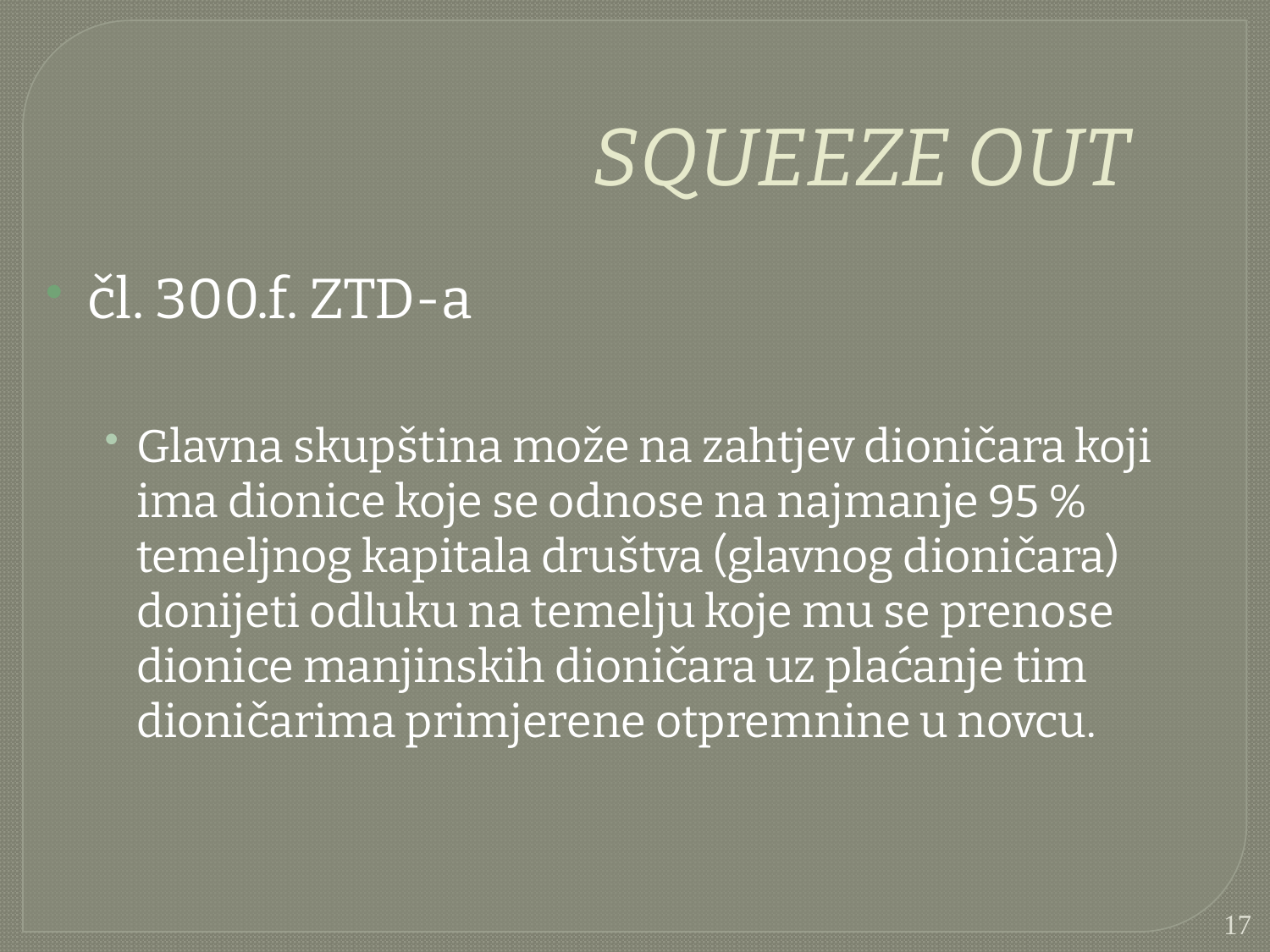

SQUEEZE OUT
čl. 300.f. ZTD-a

Glavna skupština može na zahtjev dioničara koji ima dionice koje se odnose na najmanje 95 % temeljnog kapitala društva (glavnog dioničara) donijeti odluku na temelju koje mu se prenose dionice manjinskih dioničara uz plaćanje tim dioničarima primjerene otpremnine u novcu.

17